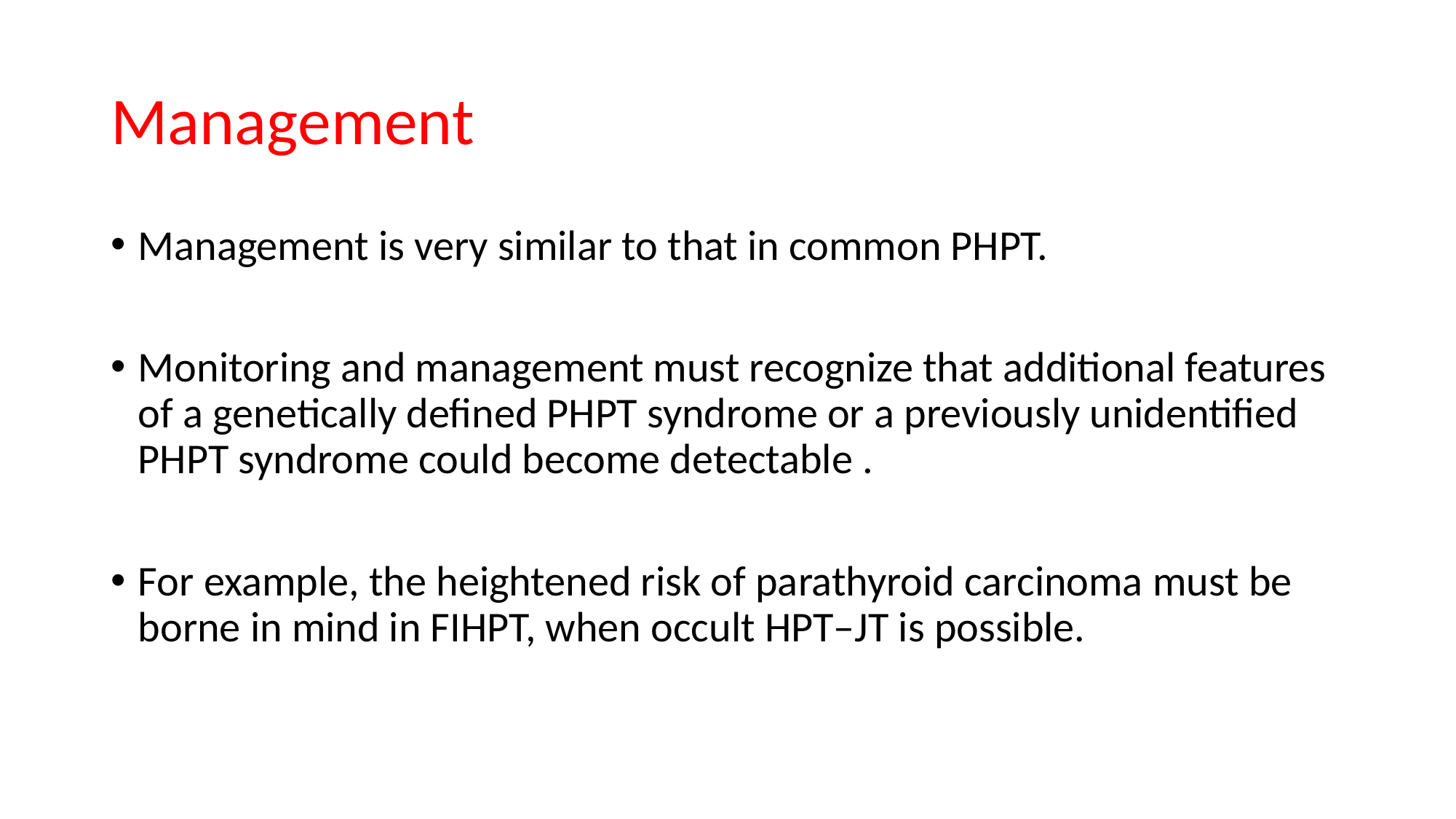

# Management
Management is very similar to that in common PHPT.

Monitoring and management must recognize that additional features of a genetically defined PHPT syndrome or a previously unidentified PHPT syndrome could become detectable .

For example, the heightened risk of parathyroid carcinoma must be borne in mind in FIHPT, when occult HPT–JT is possible.